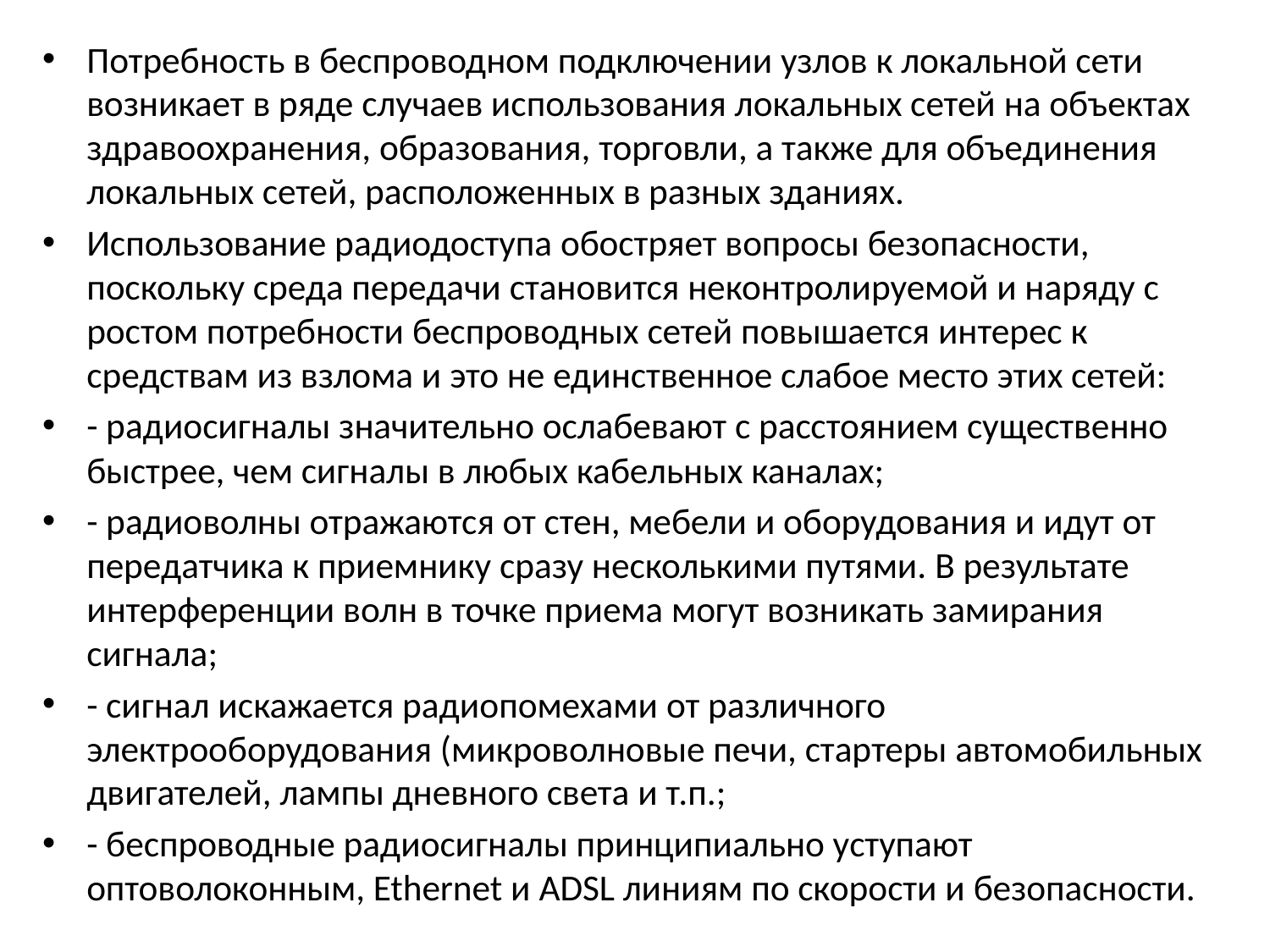

Потребность в беспроводном подключении узлов к локальной сети возникает в ряде случаев использования локальных сетей на объектах здравоохранения, образования, торговли, а также для объединения локальных сетей, расположенных в разных зданиях.
Использование радиодоступа обостряет вопросы безопасности, поскольку среда передачи становится неконтролируемой и наряду с ростом потребности беспроводных сетей повышается интерес к средствам из взлома и это не единственное слабое место этих сетей:
- радиосигналы значительно ослабевают с расстоянием существенно быстрее, чем сигналы в любых кабельных каналах;
- радиоволны отражаются от стен, мебели и оборудования и идут от передатчика к приемнику сразу несколькими путями. В результате интерференции волн в точке приема могут возникать замирания сигнала;
- сигнал искажается радиопомехами от различного электрооборудования (микроволновые печи, стартеры автомобильных двигателей, лампы дневного света и т.п.;
- беспроводные радиосигналы принципиально уступают оптоволоконным, Ethernet и ADSL линиям по скорости и безопасности.